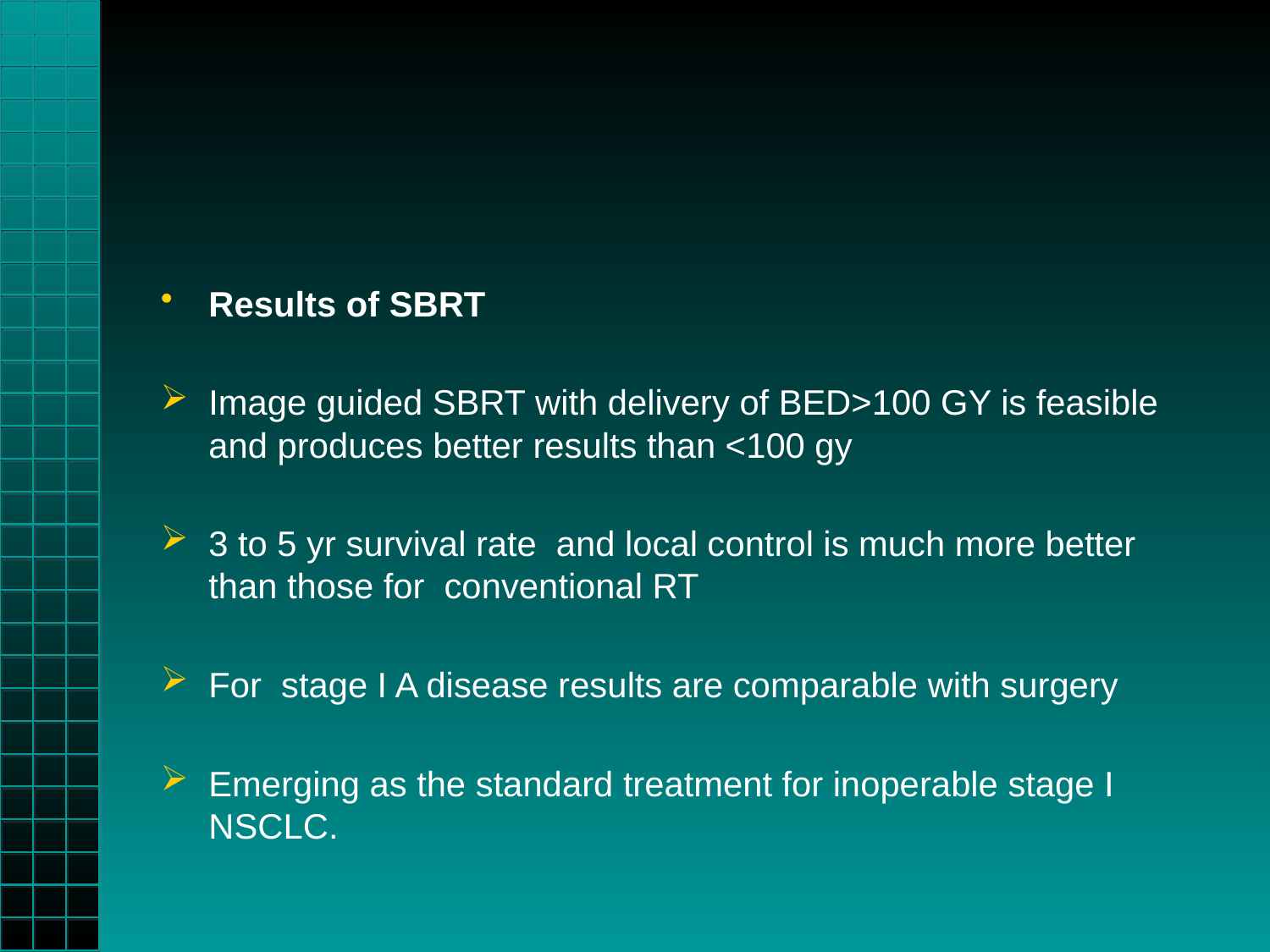

#
Results of SBRT

Image guided SBRT with delivery of BED>100 GY is feasible and produces better results than <100 gy

3 to 5 yr survival rate  and local control is much more better than those for  conventional RT

For  stage I A disease results are comparable with surgery

Emerging as the standard treatment for inoperable stage I NSCLC.